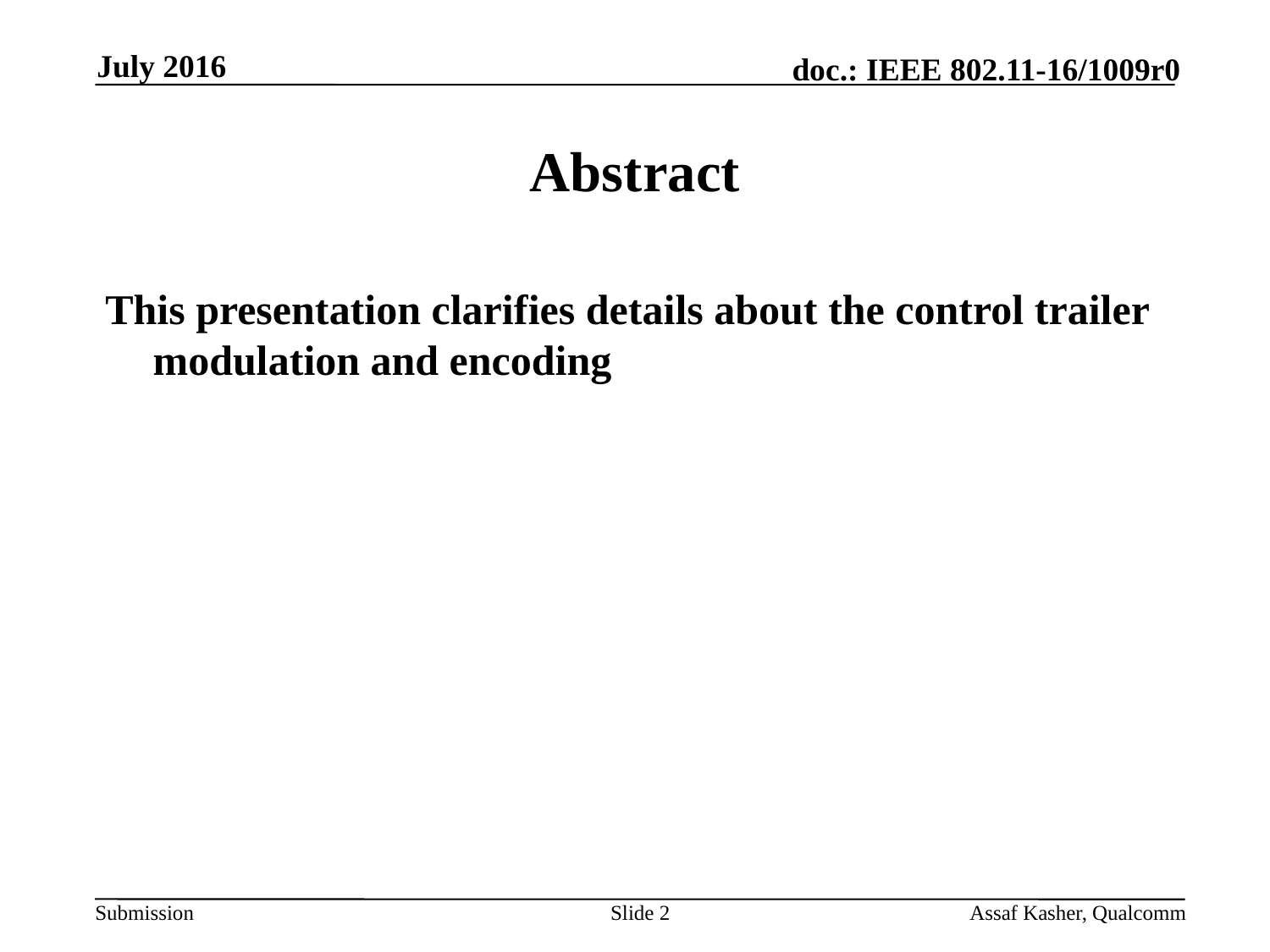

July 2016
# Abstract
This presentation clarifies details about the control trailer modulation and encoding
Slide 2
Assaf Kasher, Qualcomm